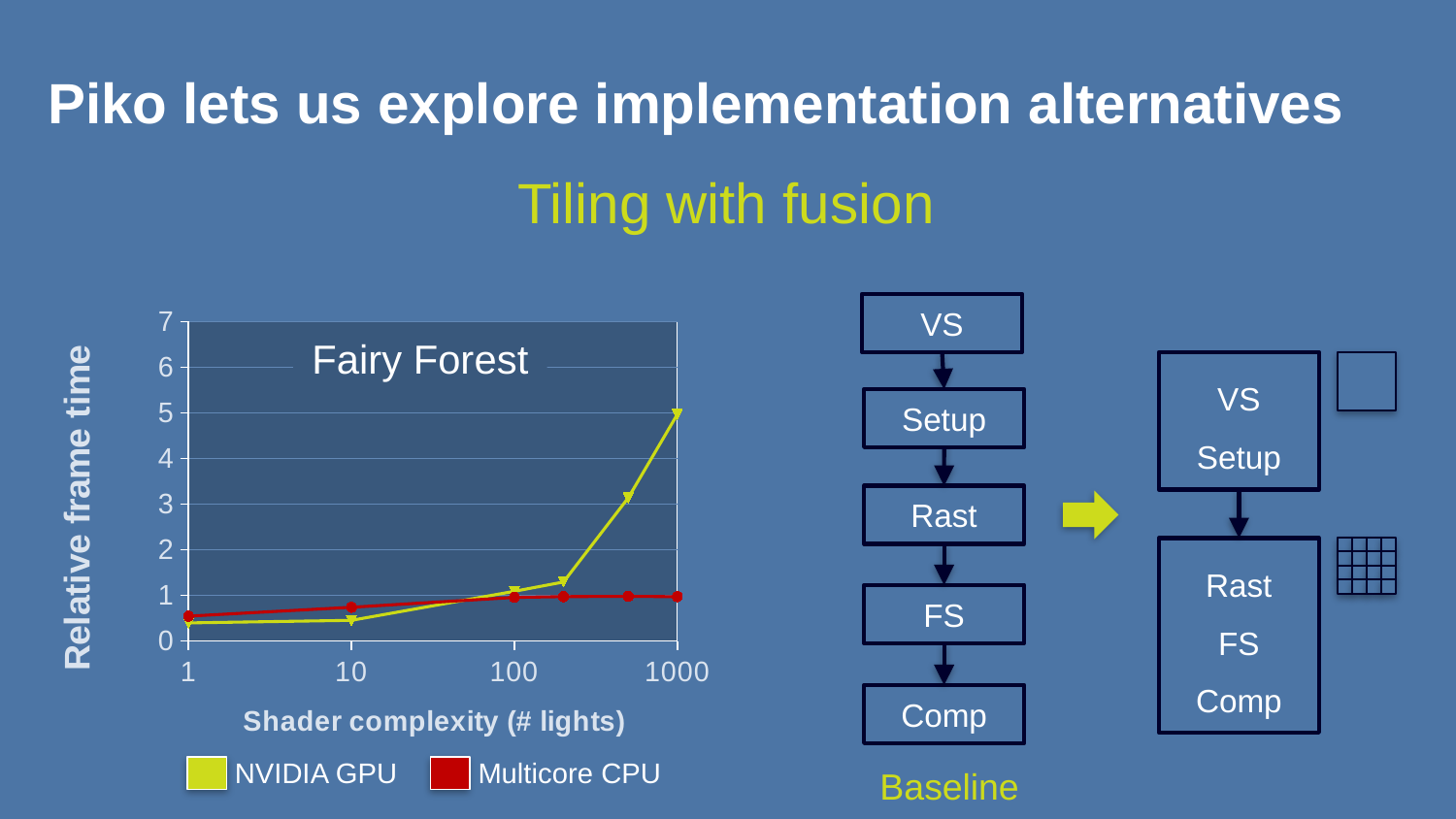

# Piko lets us explore implementation alternatives
Tiling with fusion

### Chart

| Category | Freepipe CPU | Freepipe GPU |
|---|---|---|
Fairy Forest
NVIDIA GPU

Multicore CPU

VS
VS
Setup
Rast
FS
Comp

Setup
Rast

FS
Comp
Baseline